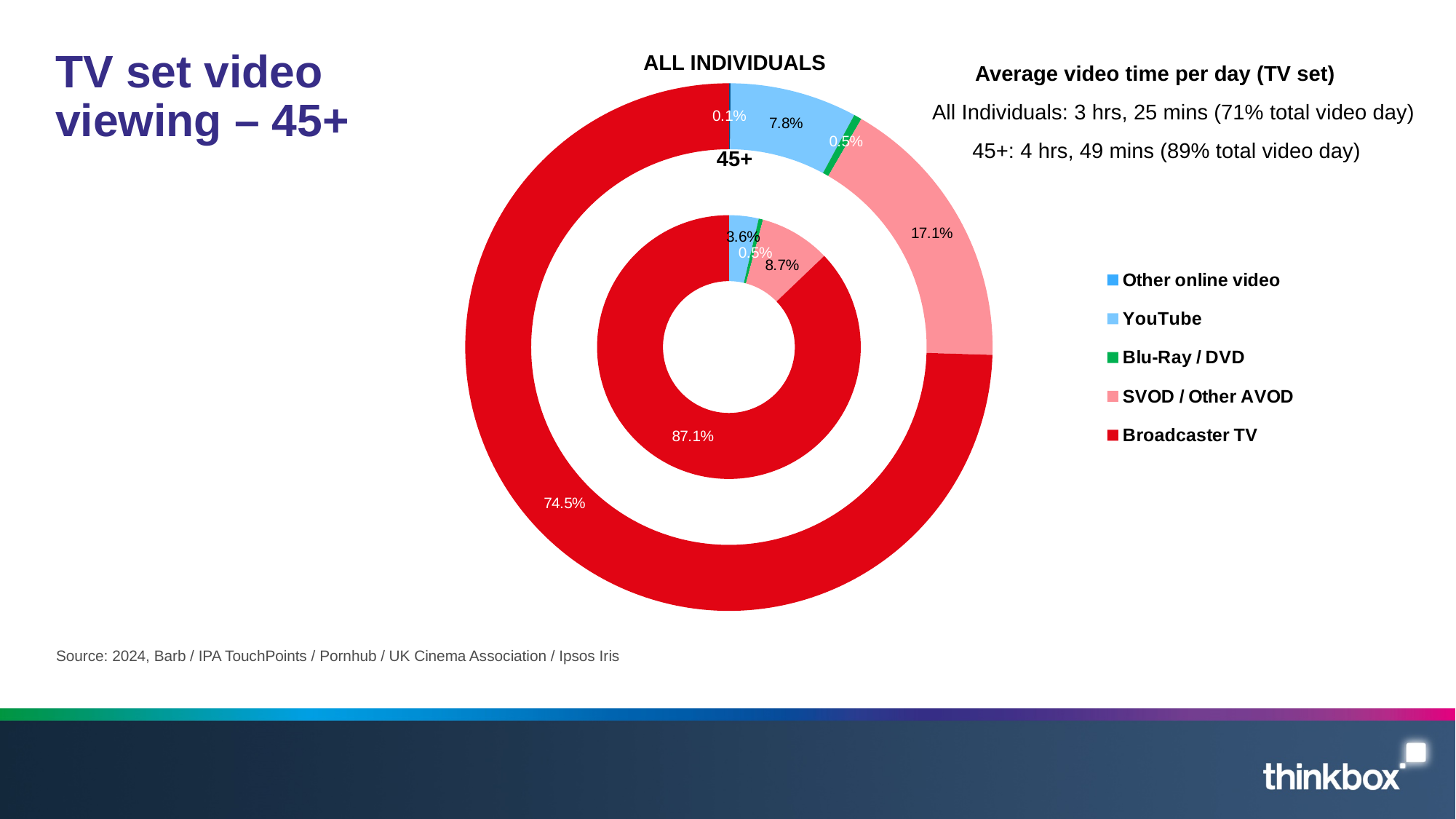

### Chart

| Category | 45+ | Column1 | All Inds2 |
|---|---|---|---|
| Other online video | 0.05 | None | 0.2 |
| YouTube | 10.45 | None | 16.0 |
| Blu-Ray / DVD | 1.5166666666666666 | None | 1.0 |
| SVOD / Other AVOD | 25.083333333333332 | None | 35.1 |
| Broadcaster TV | 251.46074404761902 | None | 153.0 |
# TV set video viewing – 45+
ALL INDIVIDUALS
Average video time per day (TV set)
All Individuals: 3 hrs, 25 mins (71% total video day)
45+: 4 hrs, 49 mins (89% total video day)
45+
Source: 2024, Barb / IPA TouchPoints / Pornhub / UK Cinema Association / Ipsos Iris